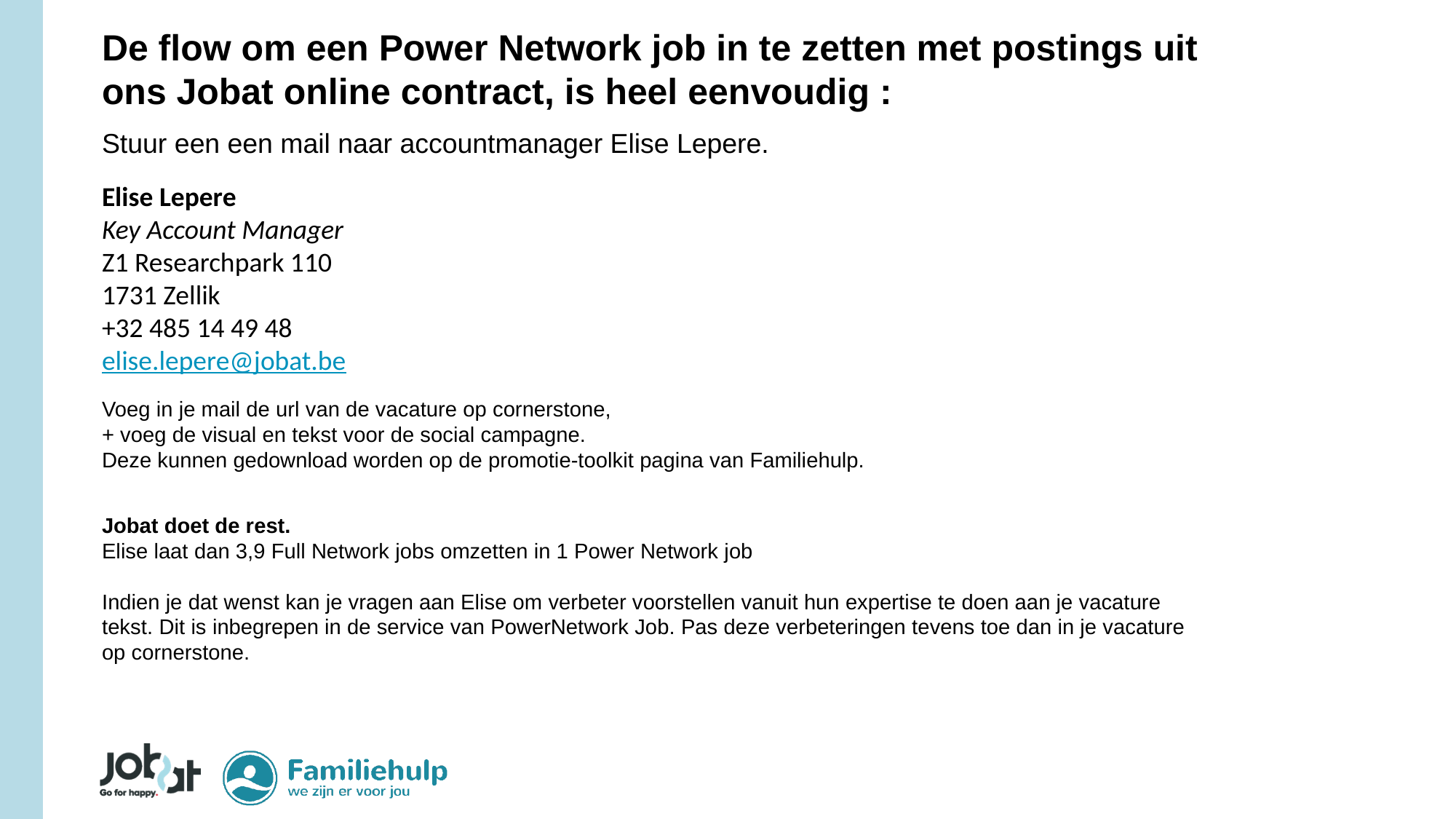

De flow om een Power Network job in te zetten met postings uit ons Jobat online contract, is heel eenvoudig :

Stuur een een mail naar accountmanager Elise Lepere.
Elise Lepere
Key Account Manager
Z1 Researchpark 110
1731 Zellik
+32 485 14 49 48
elise.lepere@jobat.be
Voeg in je mail de url van de vacature op cornerstone,
+ voeg de visual en tekst voor de social campagne.
Deze kunnen gedownload worden op de promotie-toolkit pagina van Familiehulp.

Jobat doet de rest.
Elise laat dan 3,9 Full Network jobs omzetten in 1 Power Network job

Indien je dat wenst kan je vragen aan Elise om verbeter voorstellen vanuit hun expertise te doen aan je vacature tekst. Dit is inbegrepen in de service van PowerNetwork Job. Pas deze verbeteringen tevens toe dan in je vacature op cornerstone.